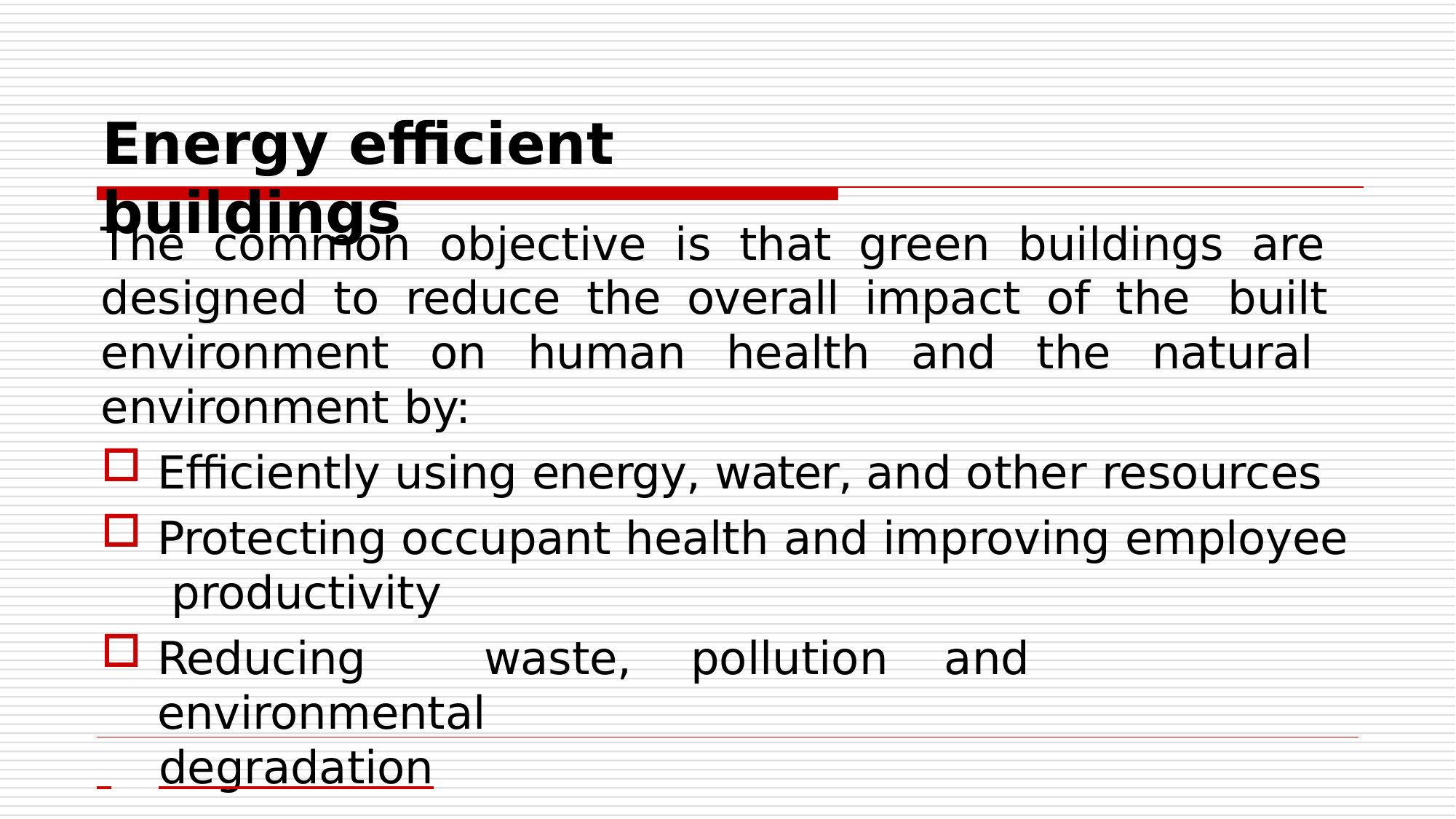

# Energy efficient buildings

The common objective is that green buildings are  designed to reduce the overall impact of the built  environment on human health and the natural  environment by:
Efficiently using energy, water, and other resources
Protecting occupant health and improving employee  productivity
Reducing	waste,	pollution	and	environmental
 	degradation